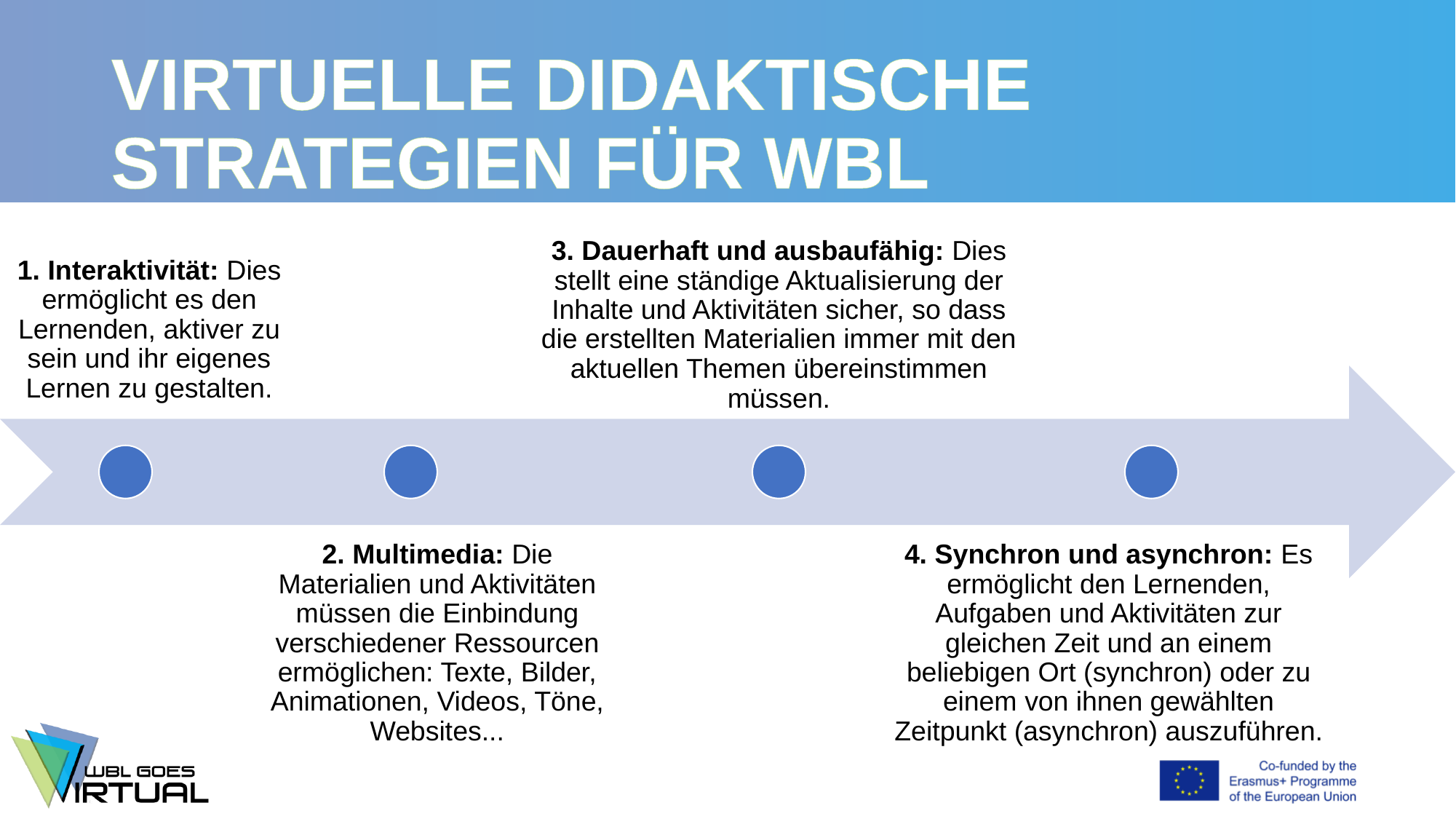

# VIRTUELLE DIDAKTISCHE STRATEGIEN FÜR WBL
1. Interaktivität: Dies ermöglicht es den Lernenden, aktiver zu sein und ihr eigenes Lernen zu gestalten.
3. Dauerhaft und ausbaufähig: Dies stellt eine ständige Aktualisierung der Inhalte und Aktivitäten sicher, so dass die erstellten Materialien immer mit den aktuellen Themen übereinstimmen müssen.

2. Multimedia: Die Materialien und Aktivitäten müssen die Einbindung verschiedener Ressourcen ermöglichen: Texte, Bilder, Animationen, Videos, Töne, Websites...
4. Synchron und asynchron: Es ermöglicht den Lernenden, Aufgaben und Aktivitäten zur gleichen Zeit und an einem beliebigen Ort (synchron) oder zu einem von ihnen gewählten Zeitpunkt (asynchron) auszuführen.